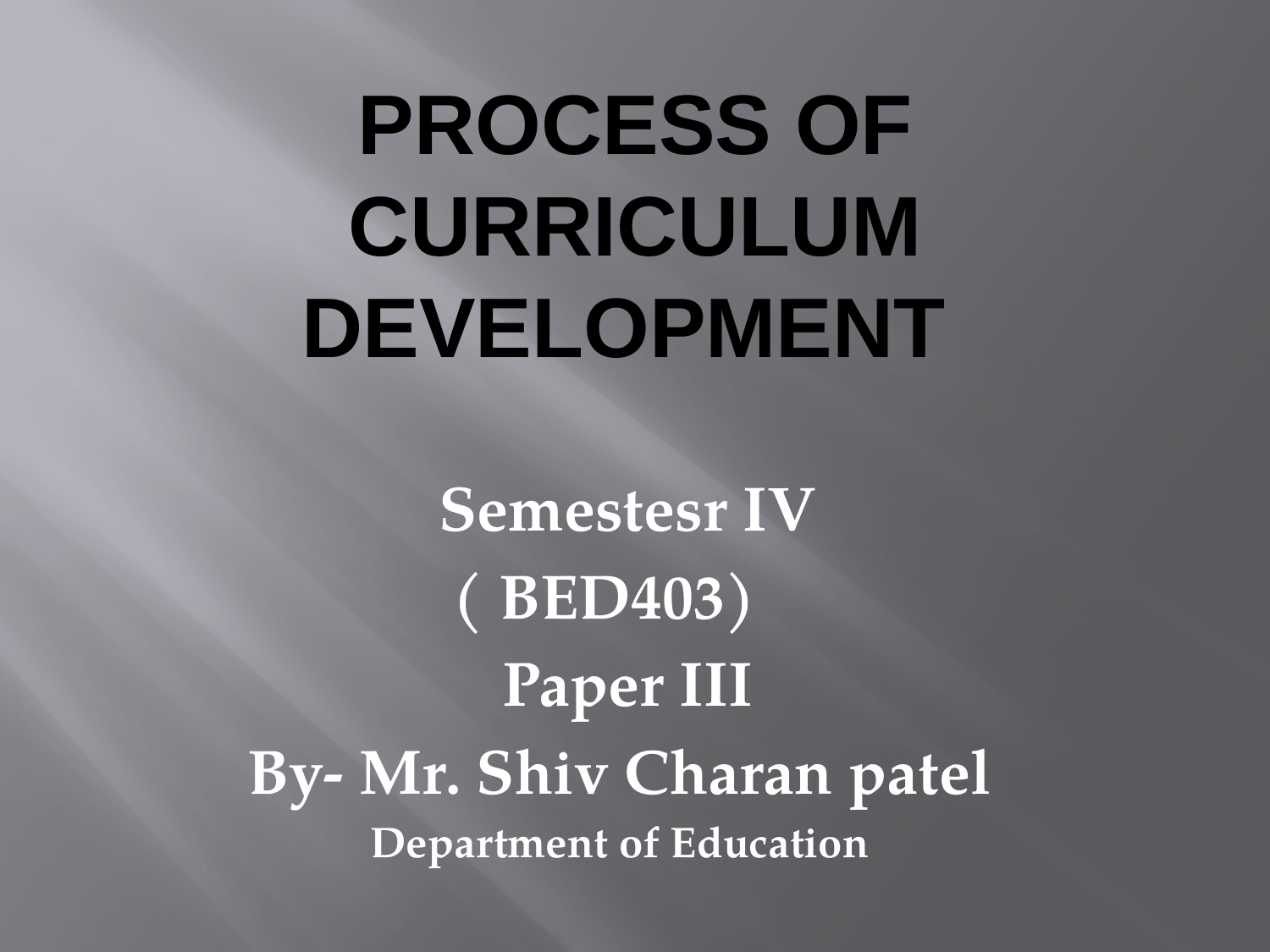

# Process of curriculum development
 Semestesr IV
( BED403)
 Paper III
By- Mr. Shiv Charan patel
Department of Education